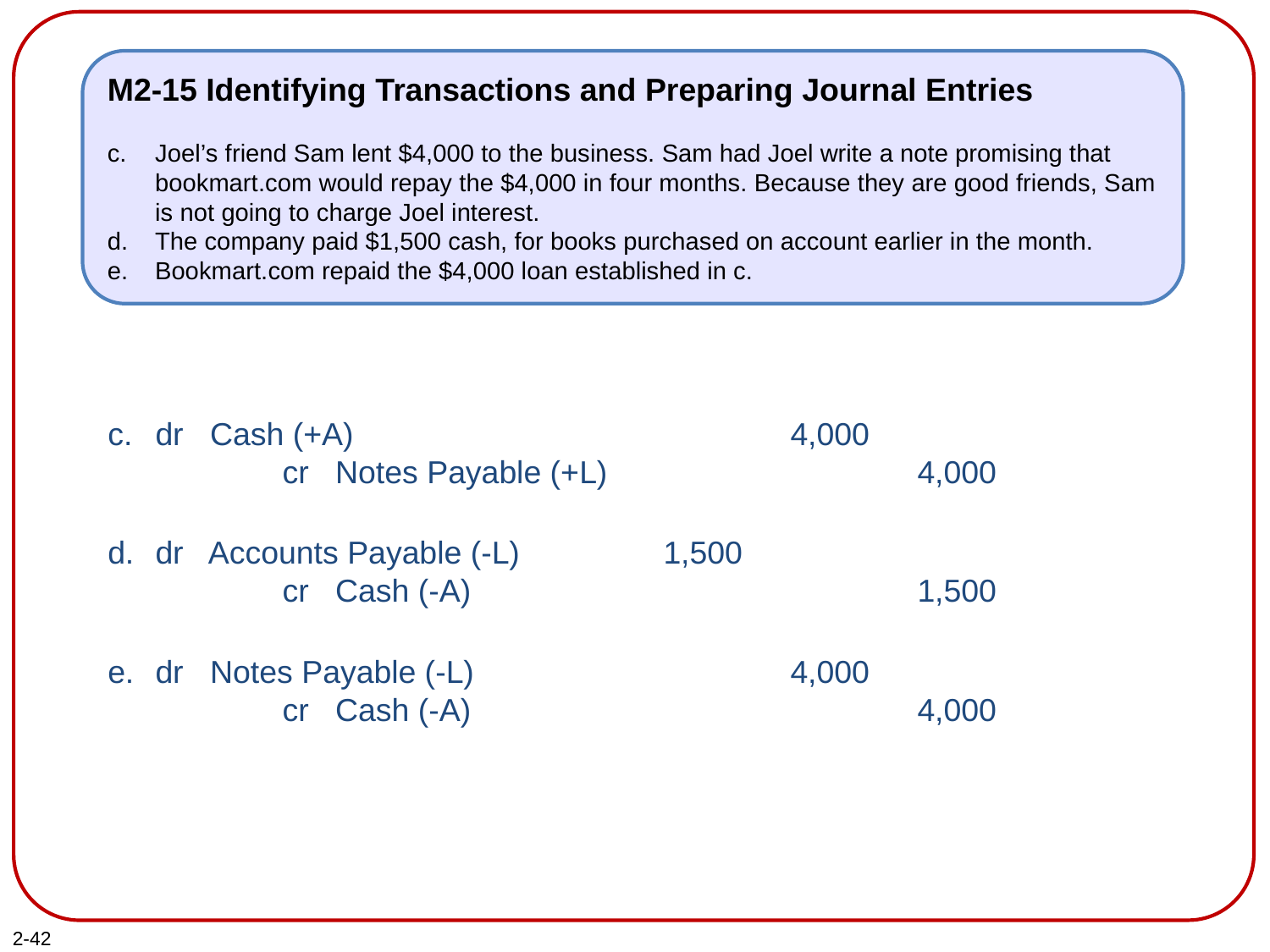

M2-15 Identifying Transactions and Preparing Journal Entries

Joel’s friend Sam lent $4,000 to the business. Sam had Joel write a note promising that bookmart.com would repay the $4,000 in four months. Because they are good friends, Sam is not going to charge Joel interest.
The company paid $1,500 cash, for books purchased on account earlier in the month.
Bookmart.com repaid the $4,000 loan established in c.
c.	dr   Cash (+A)				4,000
		cr   Notes Payable (+L)			4,000
d.	dr   Accounts Payable (-L)		1,500
		cr   Cash (-A)				1,500
e.	dr   Notes Payable (-L)			4,000
		cr   Cash (-A)				4,000